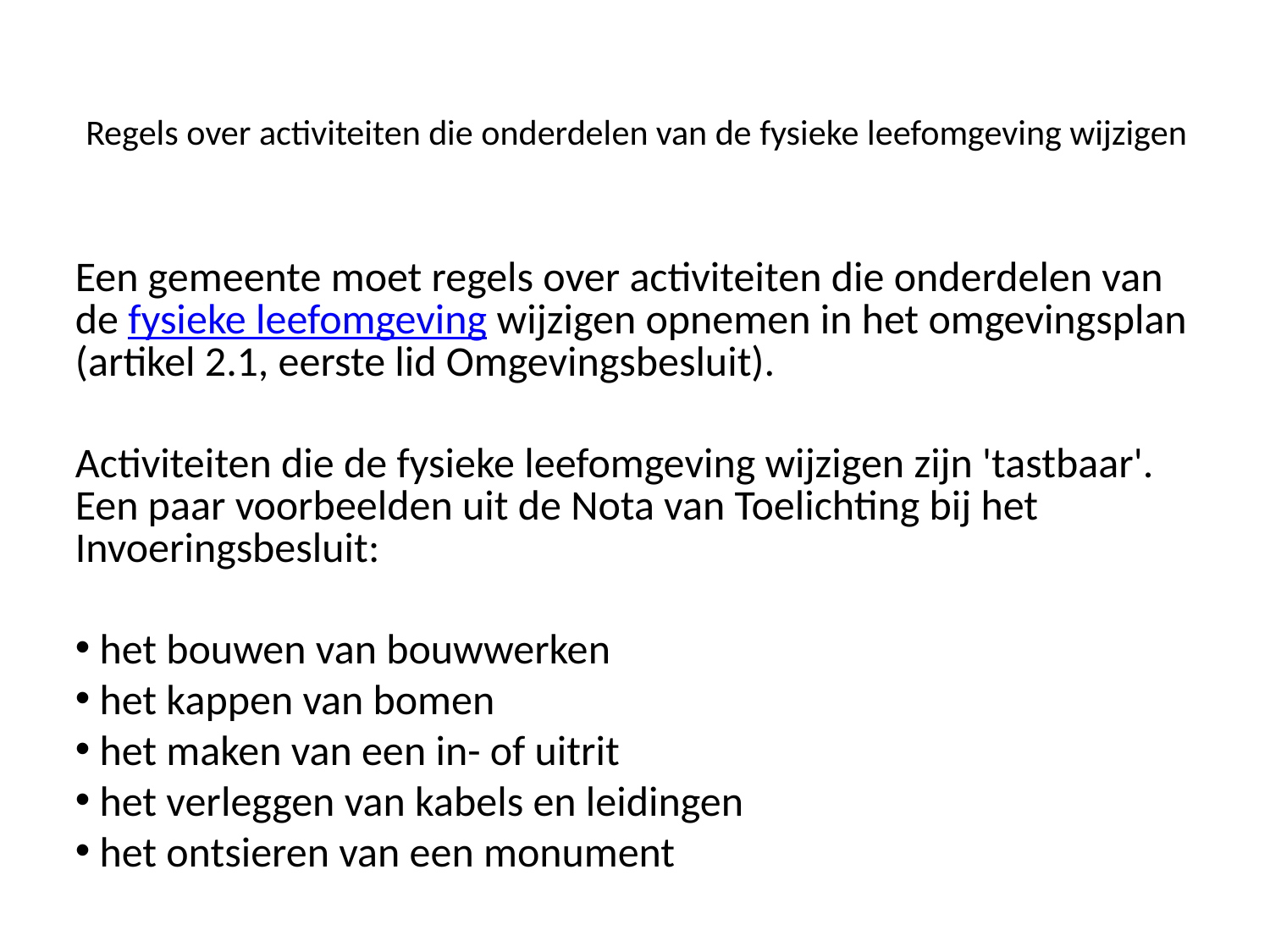

# Regels over activiteiten die onderdelen van de fysieke leefomgeving wijzigen
Een gemeente moet regels over activiteiten die onderdelen van de fysieke leefomgeving wijzigen opnemen in het omgevingsplan (artikel 2.1, eerste lid Omgevingsbesluit).

Activiteiten die de fysieke leefomgeving wijzigen zijn 'tastbaar'. Een paar voorbeelden uit de Nota van Toelichting bij het Invoeringsbesluit:

 het bouwen van bouwwerken
 het kappen van bomen
 het maken van een in- of uitrit
 het verleggen van kabels en leidingen
 het ontsieren van een monument